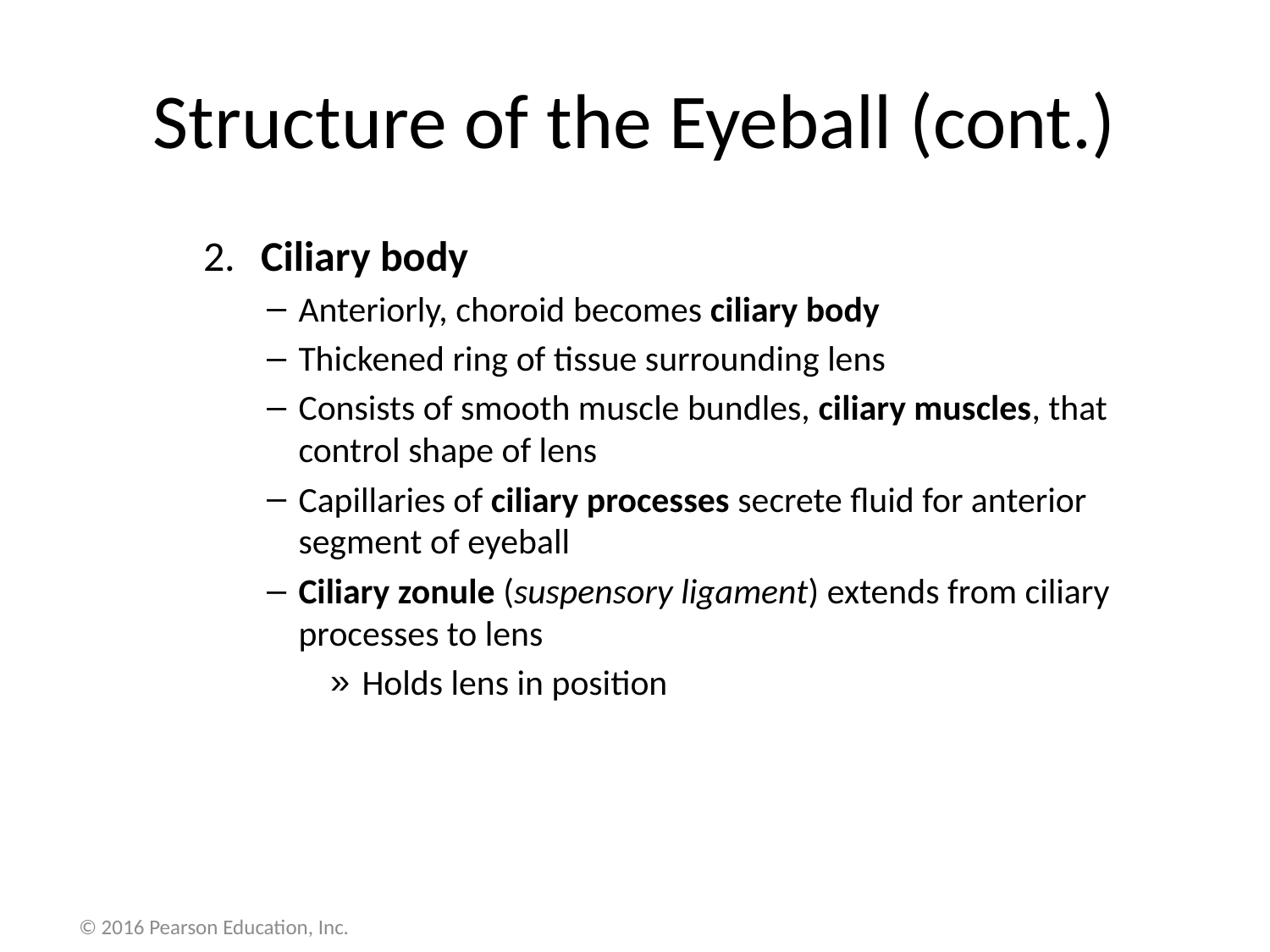

# Structure of the Eyeball (cont.)
 Ciliary body
Anteriorly, choroid becomes ciliary body
Thickened ring of tissue surrounding lens
Consists of smooth muscle bundles, ciliary muscles, that control shape of lens
Capillaries of ciliary processes secrete fluid for anterior segment of eyeball
Ciliary zonule (suspensory ligament) extends from ciliary processes to lens
Holds lens in position
© 2016 Pearson Education, Inc.